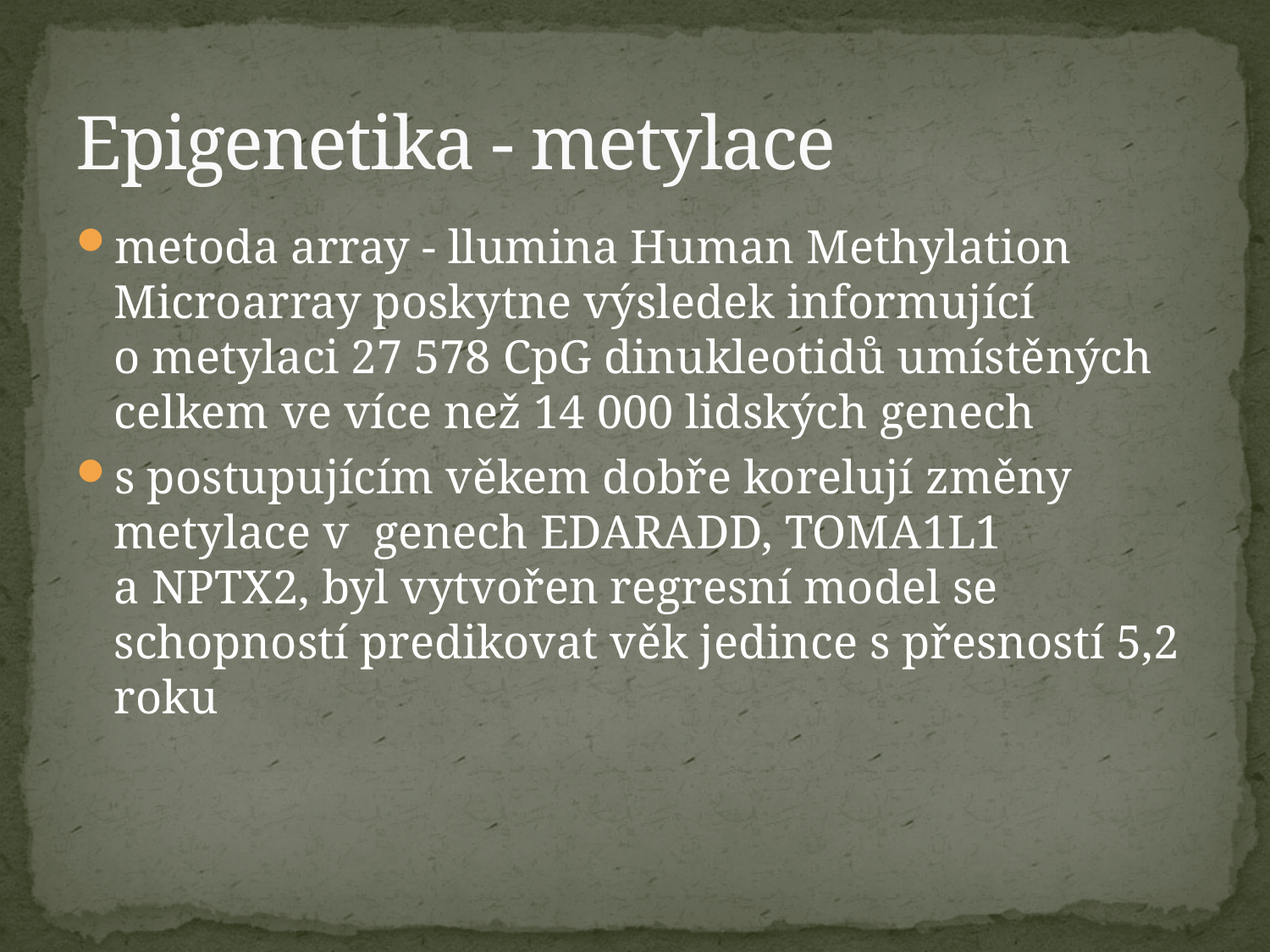

# Epigenetika - metylace
metoda array - llumina Human Methylation Microarray poskytne výsledek informující o metylaci 27 578 CpG dinukleotidů umístěných celkem ve více než 14 000 lidských genech
s postupujícím věkem dobře korelují změny metylace v  genech EDARADD, TOMA1L1 a NPTX2, byl vytvořen regresní model se schopností predikovat věk jedince s přesností 5,2 roku